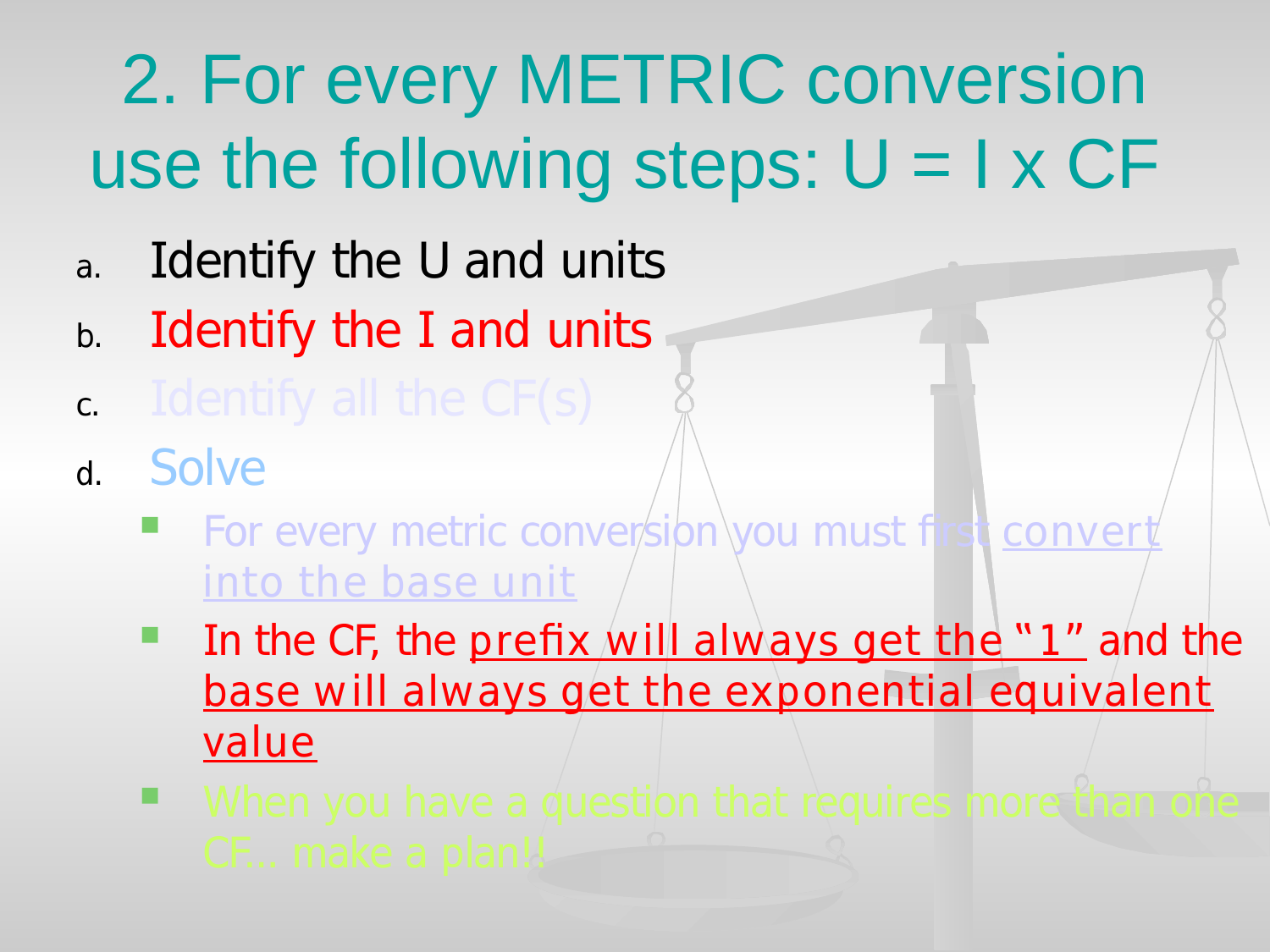

# 2. For every METRIC conversion use the following steps: U = I x CF
Identify the U and units
Identify the I and units
Identify all the CF(s)
Solve
For every metric conversion you must first convert into the base unit
In the CF, the prefix will always get the “1” and the base will always get the exponential equivalent value
When you have a question that requires more than one CF… make a plan!!